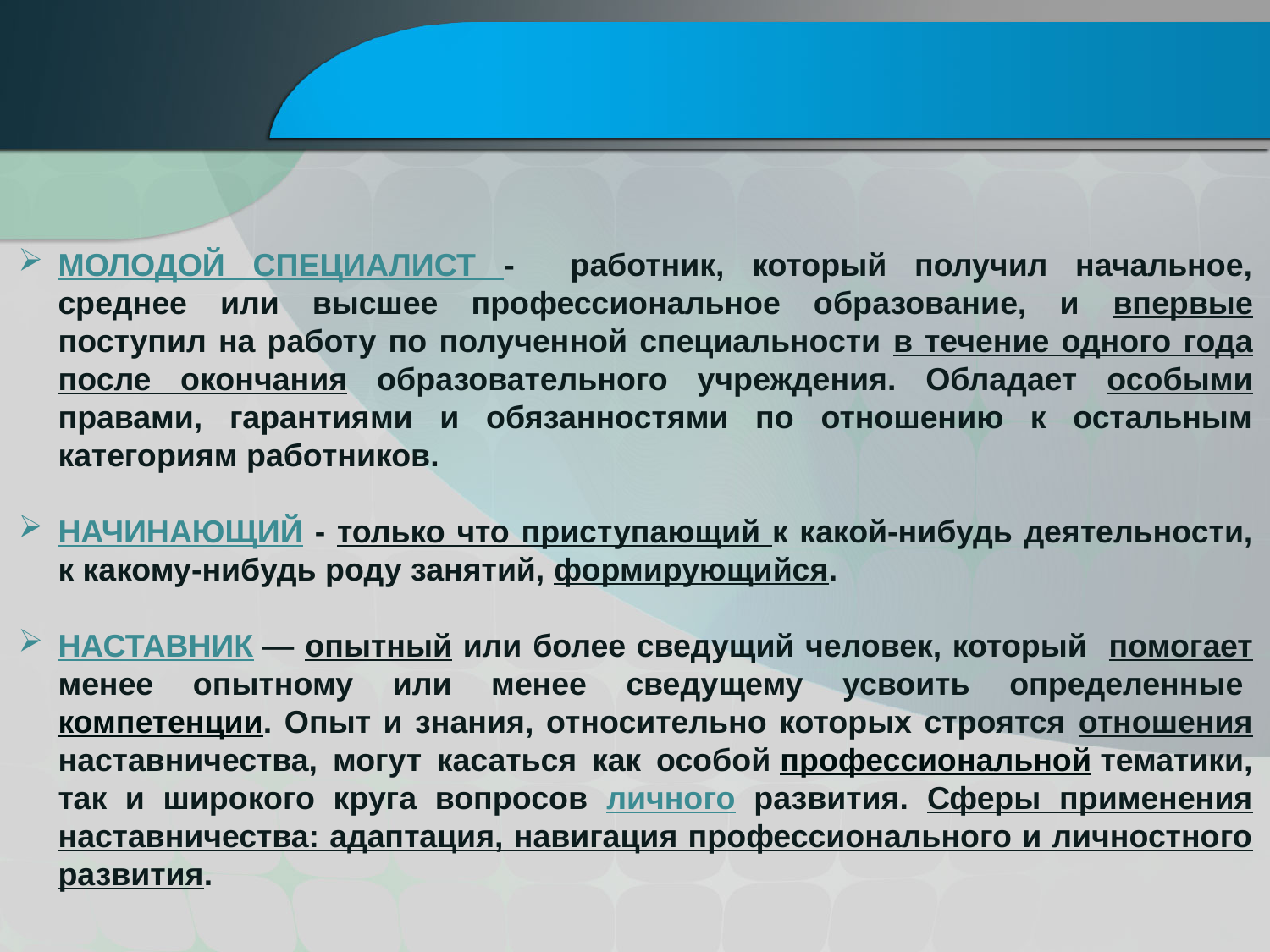

Молодой специалист -  работник, который получил начальное, среднее или высшее профессиональное образование, и впервые поступил на работу по полученной специальности в течение одного года после окончания образовательного учреждения. Обладает особыми правами, гарантиями и обязанностями по отношению к остальным категориям работников.

Начинающий - только что приступающий к какой-нибудь деятельности, к какому-нибудь роду занятий, формирующийся.

Наставник — опытный или более сведущий человек, который  помогает менее опытному или менее сведущему усвоить определенные компетенции. Опыт и знания, относительно которых строятся отношения наставничества, могут касаться как особой профессиональной тематики, так и широкого круга вопросов личного развития. Сферы применения наставничества: адаптация, навигация профессионального и личностного развития.